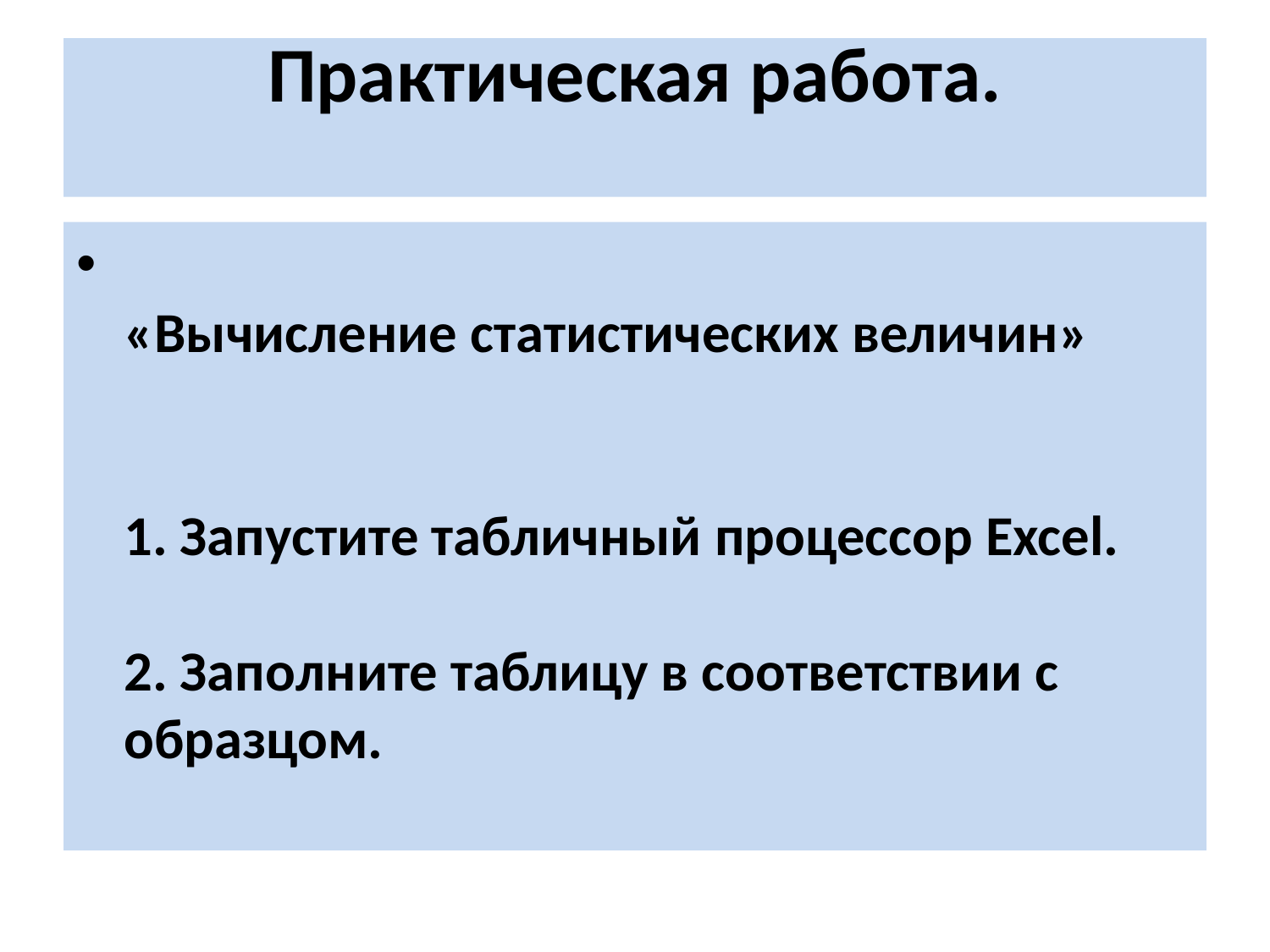

# Практическая работа.
«Вычисление статистических величин»
1. Запустите табличный процессор Excel.
2. Заполните таблицу в соответствии с образцом.